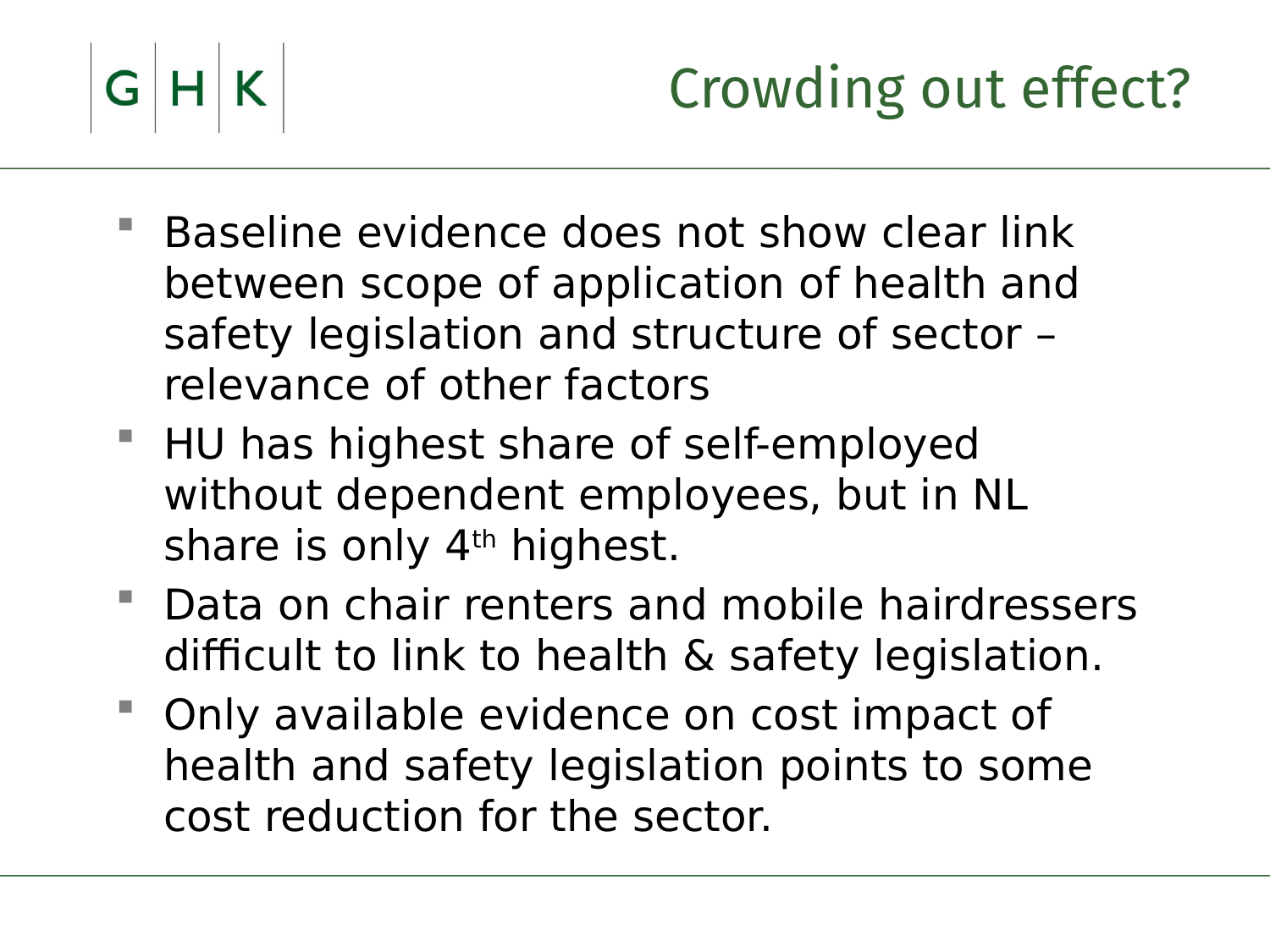

# Crowding out effect?
Baseline evidence does not show clear link between scope of application of health and safety legislation and structure of sector – relevance of other factors
HU has highest share of self-employed without dependent employees, but in NL share is only 4th highest.
Data on chair renters and mobile hairdressers difficult to link to health & safety legislation.
Only available evidence on cost impact of health and safety legislation points to some cost reduction for the sector.